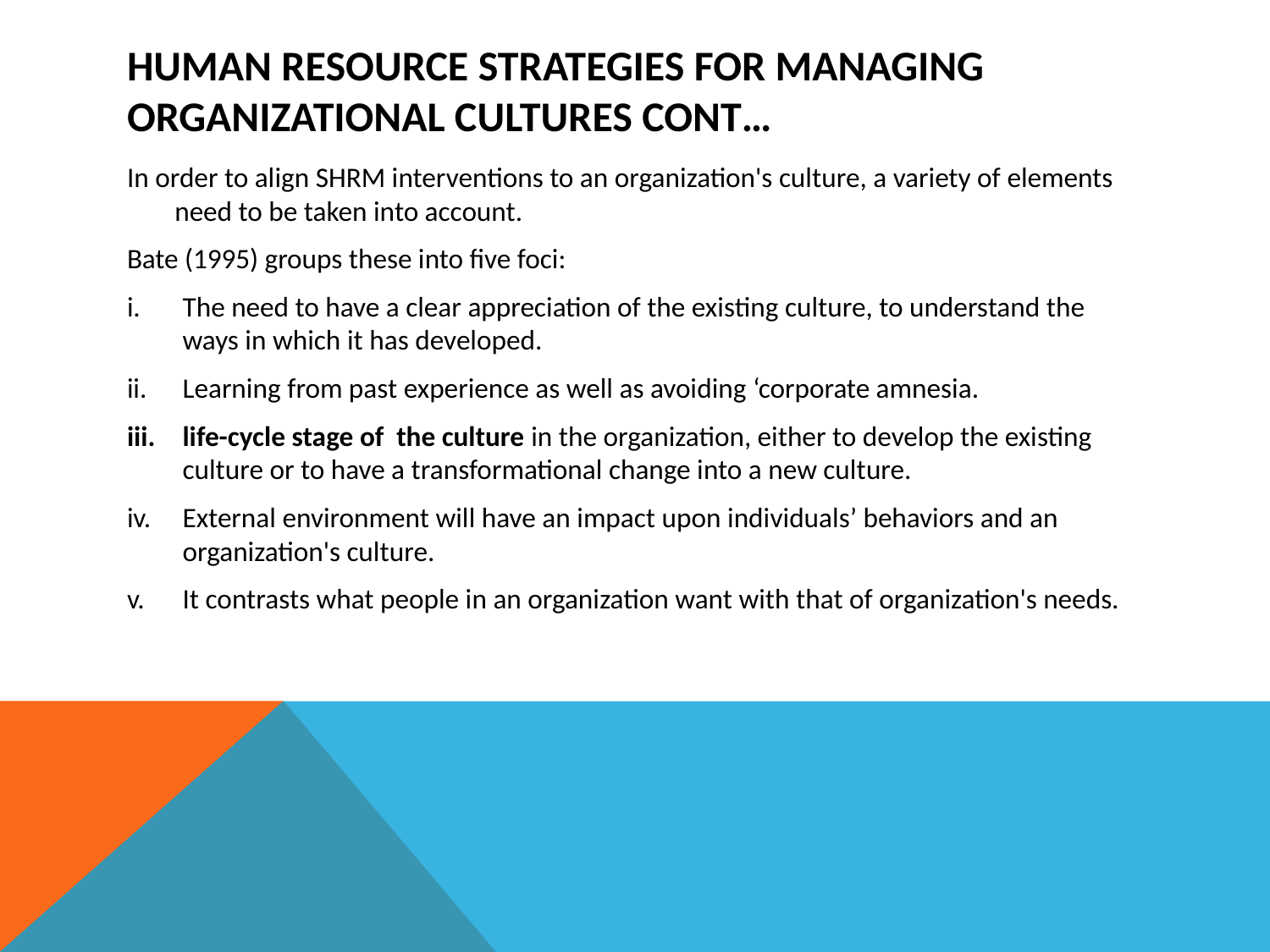

# Human resource strategies for managing organizational cultures cont…
In order to align SHRM interventions to an organization's culture, a variety of elements need to be taken into account.
Bate (1995) groups these into five foci:
The need to have a clear appreciation of the existing culture, to understand the ways in which it has developed.
Learning from past experience as well as avoiding ‘corporate amnesia.
life-cycle stage of  the culture in the organization, either to develop the existing culture or to have a transformational change into a new culture.
External environment will have an impact upon individuals’ behaviors and an organization's culture.
It contrasts what people in an organization want with that of organization's needs.